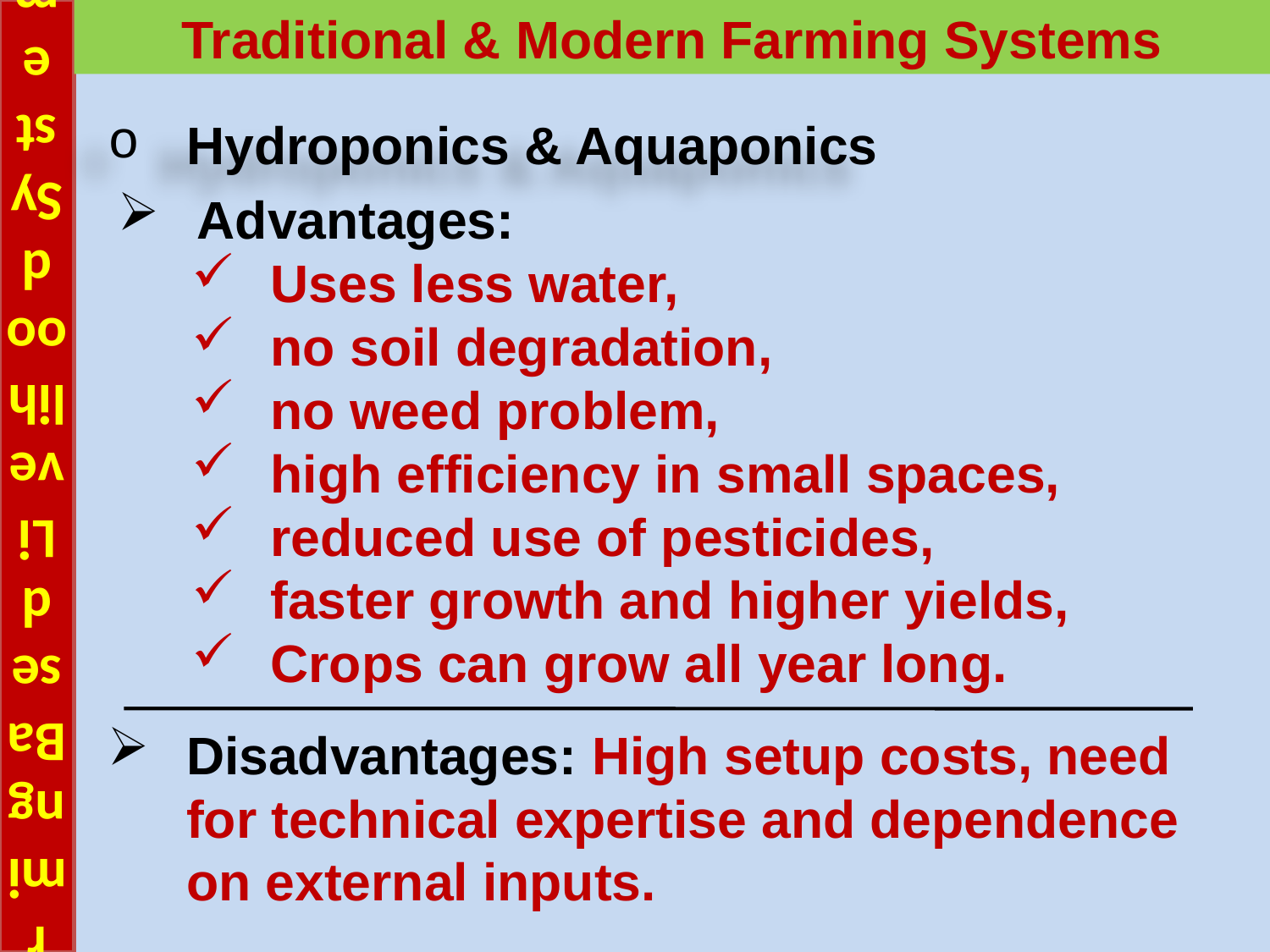

# Farming Based Livelihood Systems
Traditional & Modern Farming Systems
Hydroponics & Aquaponics
Advantages:
Uses less water,
no soil degradation,
no weed problem,
high efficiency in small spaces,
reduced use of pesticides,
faster growth and higher yields,
Crops can grow all year long.
Disadvantages: High setup costs, need for technical expertise and dependence on external inputs.